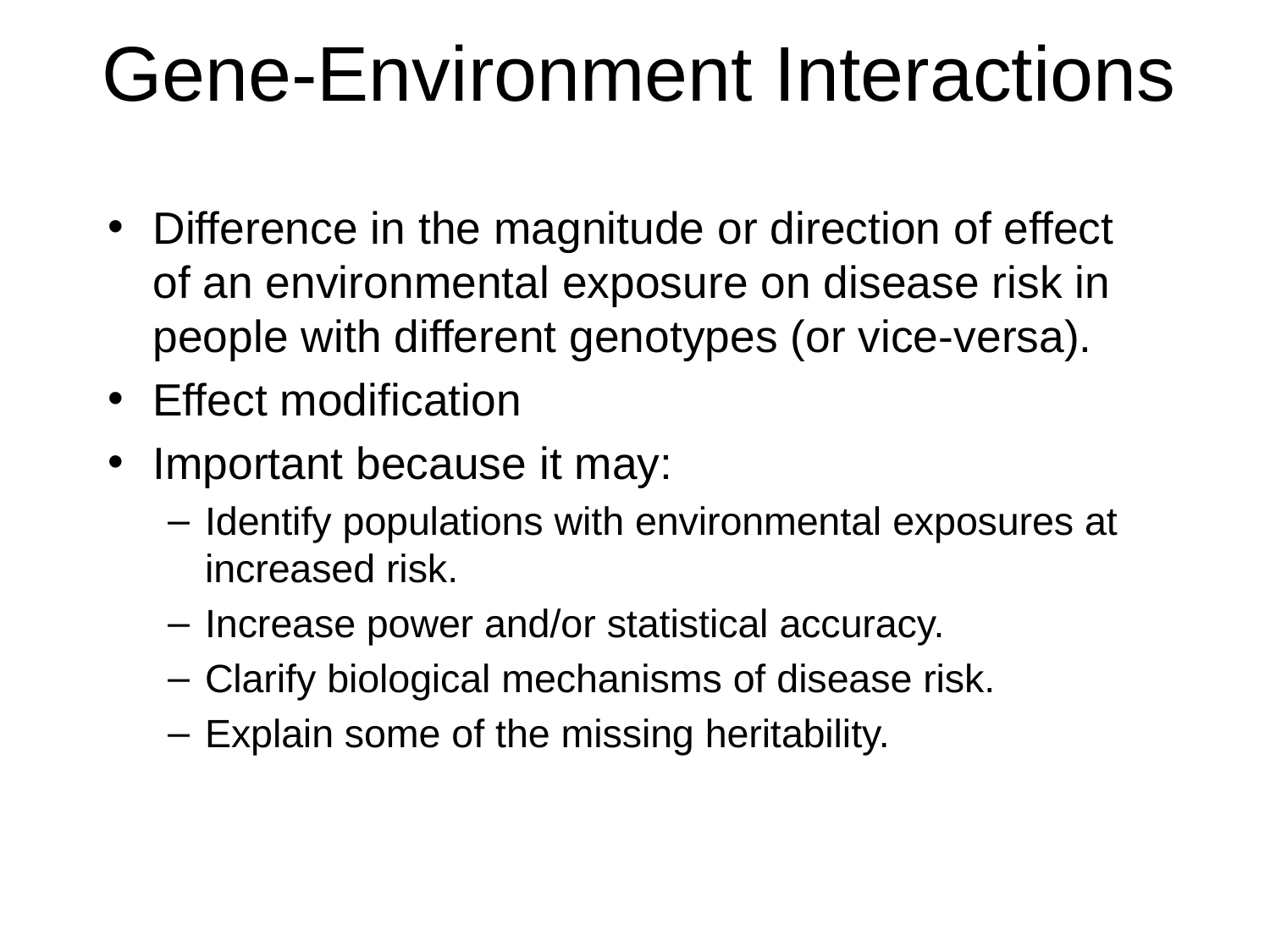

# Gene-Environment Interactions
Difference in the magnitude or direction of effect of an environmental exposure on disease risk in people with different genotypes (or vice-versa).
Effect modification
Important because it may:
Identify populations with environmental exposures at increased risk.
Increase power and/or statistical accuracy.
Clarify biological mechanisms of disease risk.
Explain some of the missing heritability.